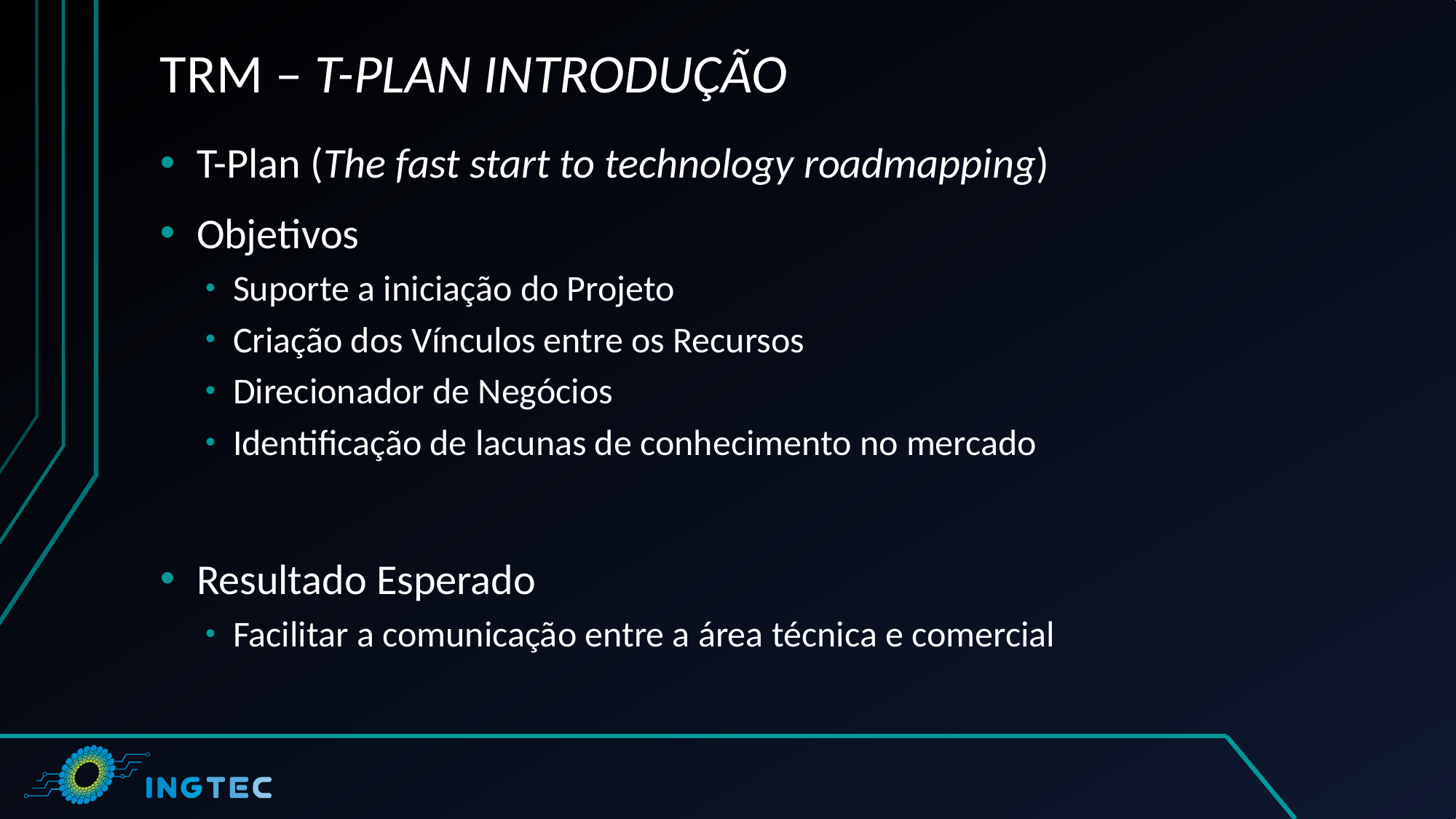

# TRM – T-PLAN INTRODUÇÃO
T-Plan (The fast start to technology roadmapping)
Objetivos
Suporte a iniciação do Projeto
Criação dos Vínculos entre os Recursos
Direcionador de Negócios
Identificação de lacunas de conhecimento no mercado

Resultado Esperado
Facilitar a comunicação entre a área técnica e comercial